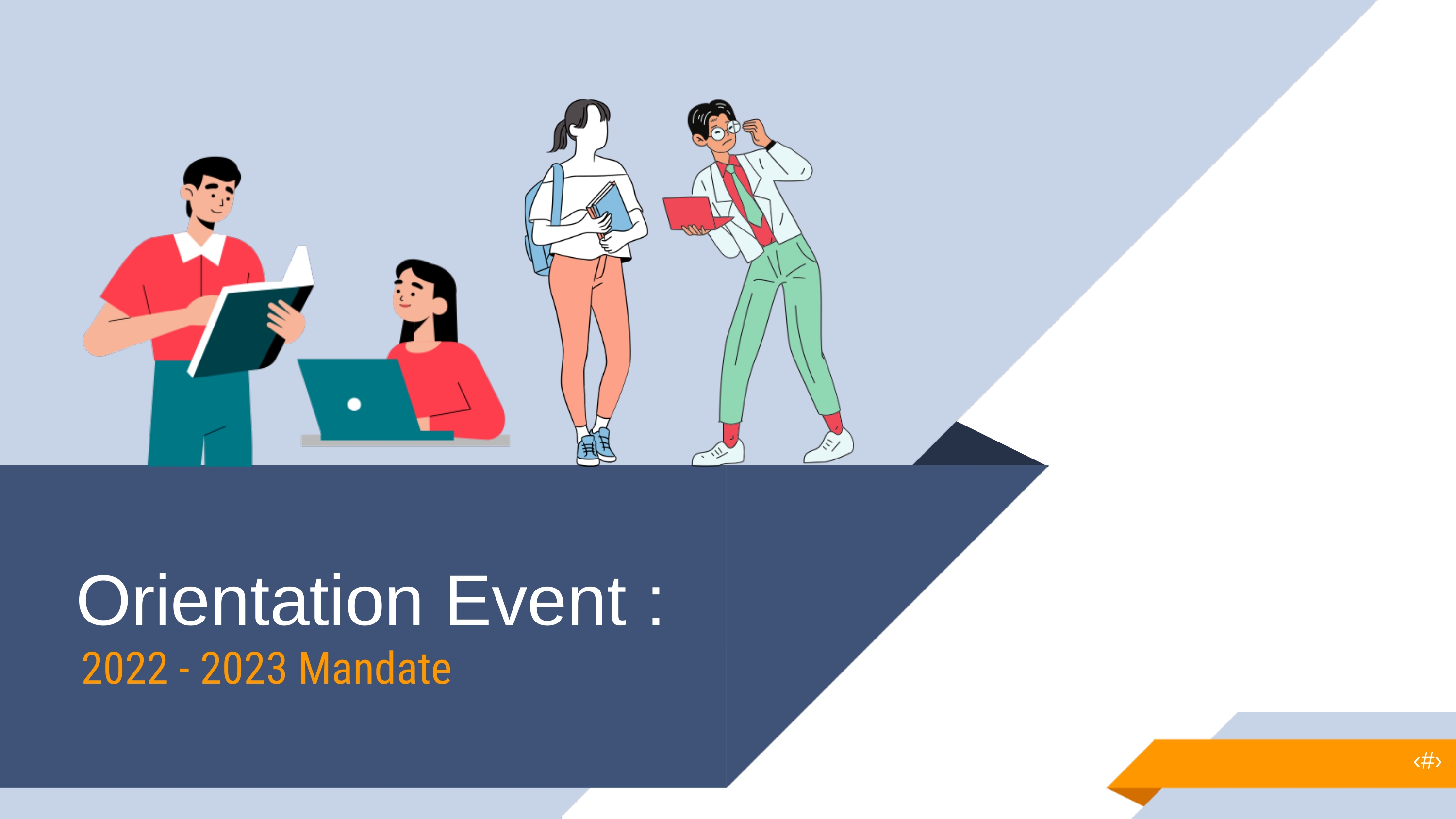

Orientation Event :
2022 - 2023 Mandate

‹#›